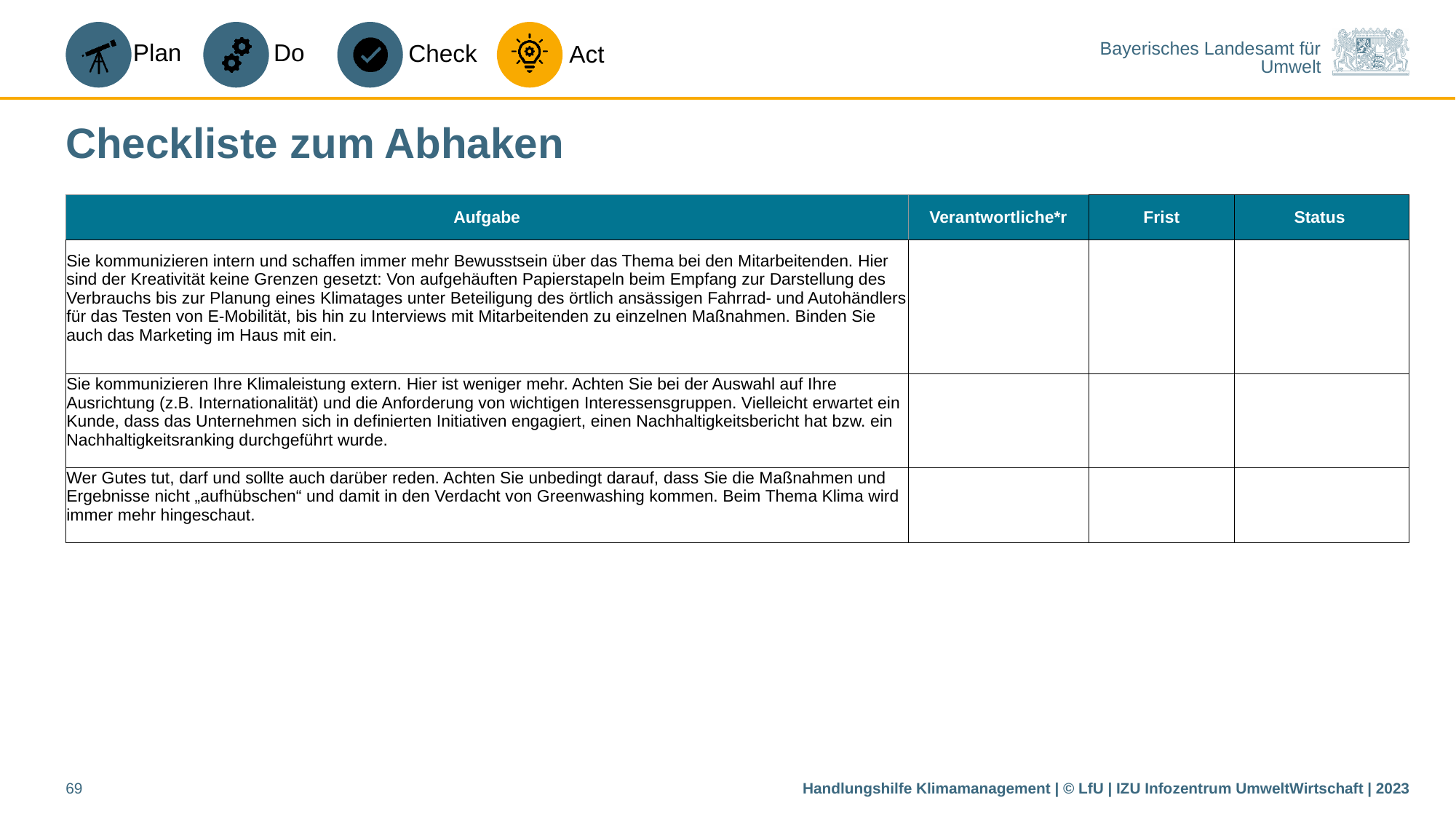

# Checkliste zum Abhaken
| Aufgabe | Verantwortliche\*r | Frist | Status |
| --- | --- | --- | --- |
| Sie kommunizieren intern und schaffen immer mehr Bewusstsein über das Thema bei den Mitarbeitenden. Hier sind der Kreativität keine Grenzen gesetzt: Von aufgehäuften Papierstapeln beim Empfang zur Darstellung des Verbrauchs bis zur Planung eines Klimatages unter Beteiligung des örtlich ansässigen Fahrrad- und Autohändlers für das Testen von E-Mobilität, bis hin zu Interviews mit Mitarbeitenden zu einzelnen Maßnahmen. Binden Sie auch das Marketing im Haus mit ein. |  |  |  |
| Sie kommunizieren Ihre Klimaleistung extern. Hier ist weniger mehr. Achten Sie bei der Auswahl auf Ihre Ausrichtung (z.B. Internationalität) und die Anforderung von wichtigen Interessensgruppen. Vielleicht erwartet ein Kunde, dass das Unternehmen sich in definierten Initiativen engagiert, einen Nachhaltigkeitsbericht hat bzw. ein Nachhaltigkeitsranking durchgeführt wurde. |  |  |  |
| Wer Gutes tut, darf und sollte auch darüber reden. Achten Sie unbedingt darauf, dass Sie die Maßnahmen und Ergebnisse nicht „aufhübschen“ und damit in den Verdacht von Greenwashing kommen. Beim Thema Klima wird immer mehr hingeschaut. |  |  |  |
69
Handlungshilfe Klimamanagement | © LfU | IZU Infozentrum UmweltWirtschaft | 2023